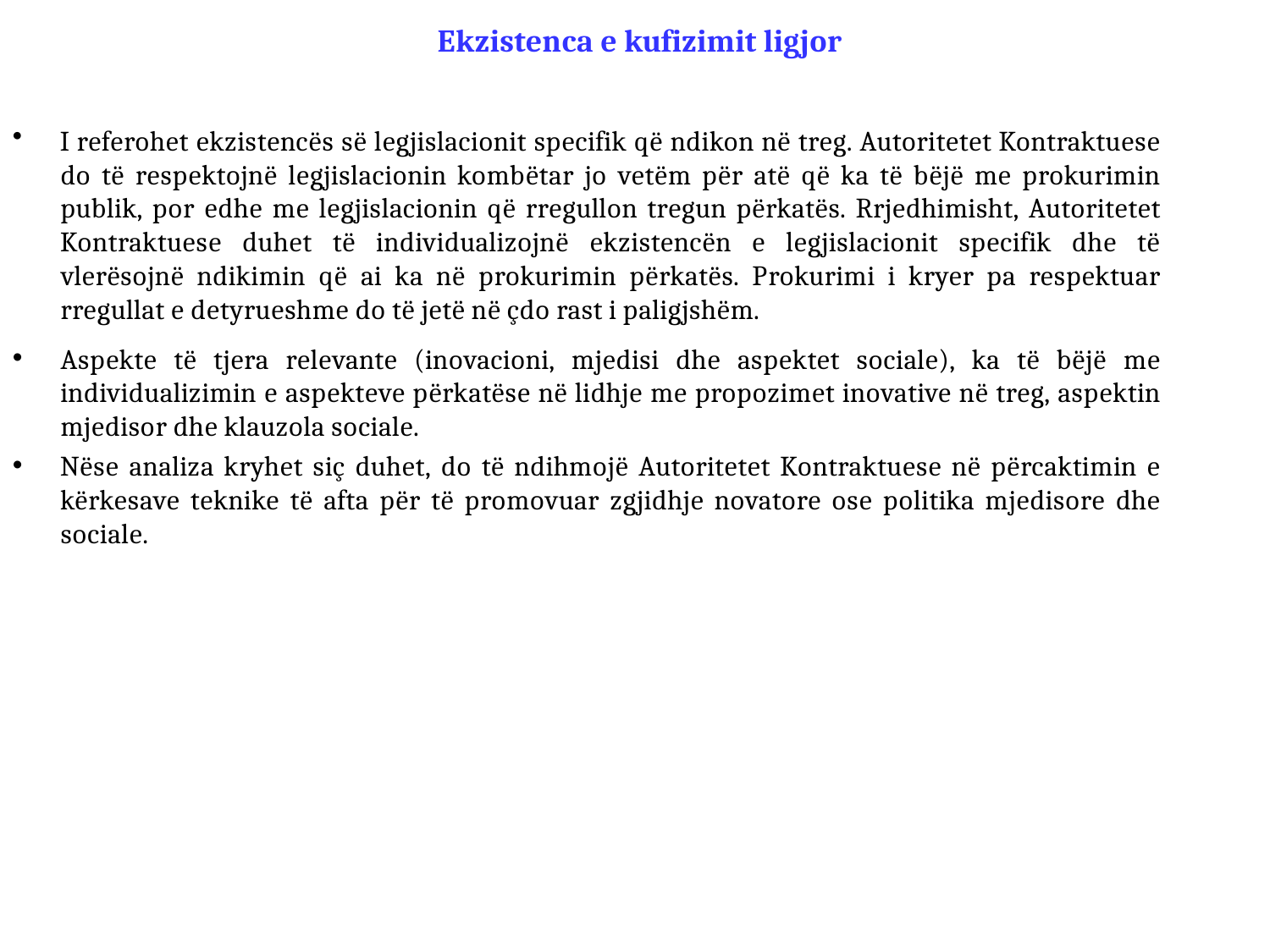

# Ekzistenca e kufizimit ligjor
I referohet ekzistencës së legjislacionit specifik që ndikon në treg. Autoritetet Kontraktuese do të respektojnë legjislacionin kombëtar jo vetëm për atë që ka të bëjë me prokurimin publik, por edhe me legjislacionin që rregullon tregun përkatës. Rrjedhimisht, Autoritetet Kontraktuese duhet të individualizojnë ekzistencën e legjislacionit specifik dhe të vlerësojnë ndikimin që ai ka në prokurimin përkatës. Prokurimi i kryer pa respektuar rregullat e detyrueshme do të jetë në çdo rast i paligjshëm.

Aspekte të tjera relevante (inovacioni, mjedisi dhe aspektet sociale), ka të bëjë me individualizimin e aspekteve përkatëse në lidhje me propozimet inovative në treg, aspektin mjedisor dhe klauzola sociale.
Nëse analiza kryhet siç duhet, do të ndihmojë Autoritetet Kontraktuese në përcaktimin e kërkesave teknike të afta për të promovuar zgjidhje novatore ose politika mjedisore dhe sociale.